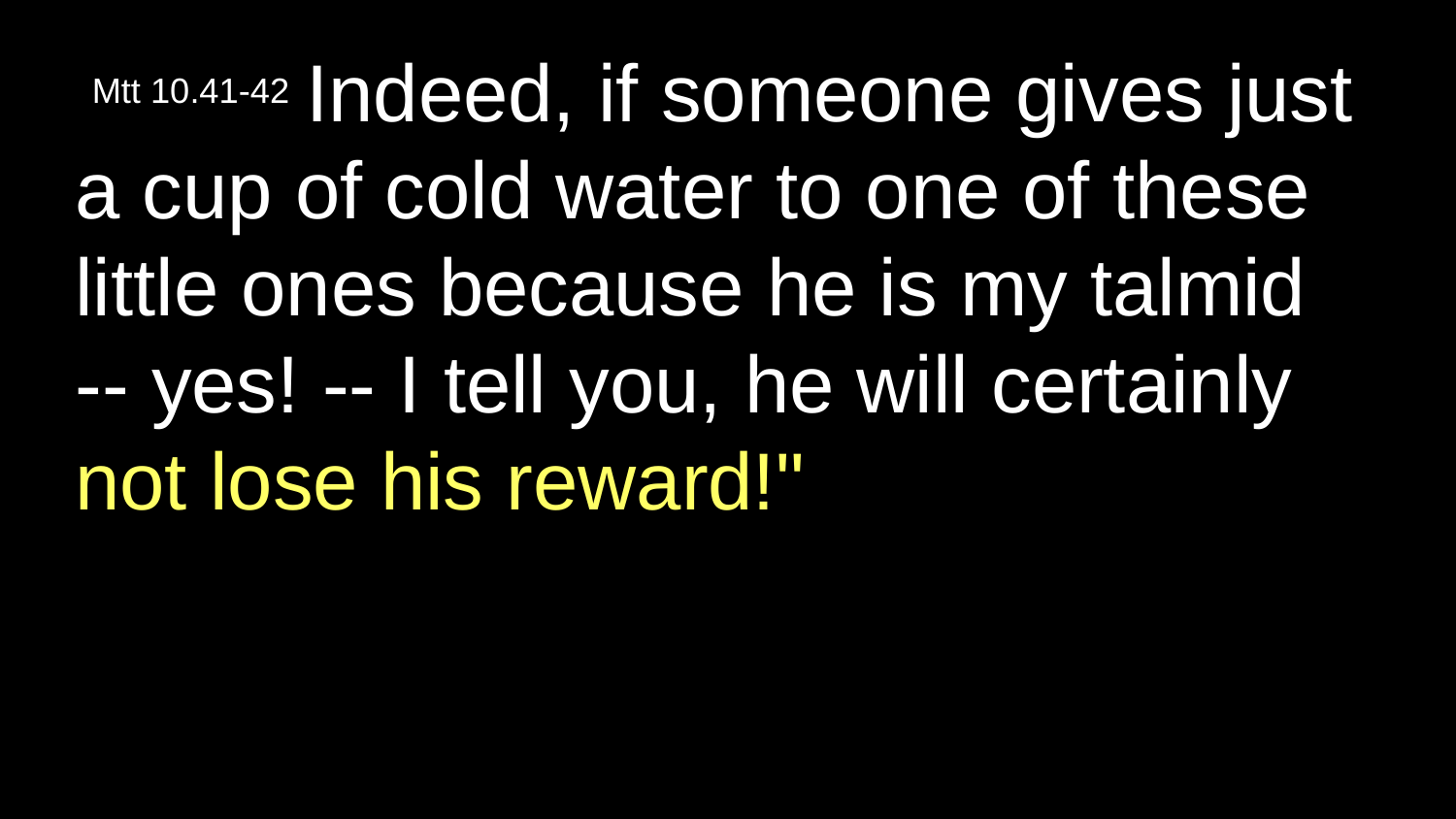

Mtt 10.41-42 Indeed, if someone gives just a cup of cold water to one of these little ones because he is my talmid -- yes! -- I tell you, he will certainly not lose his reward!"